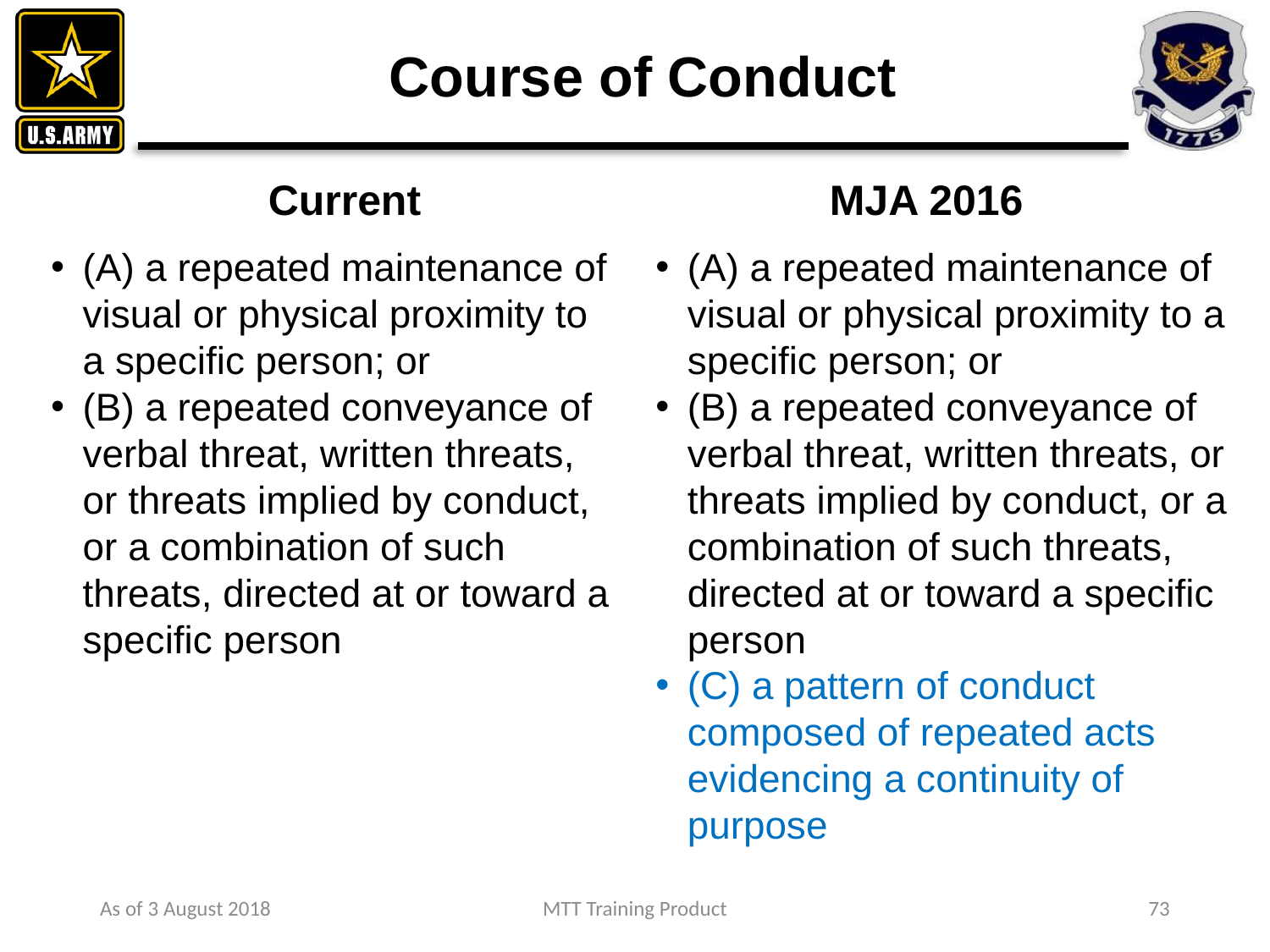

# Course of Conduct
Current
MJA 2016
(A) a repeated maintenance of visual or physical proximity to a specific person; or
(B) a repeated conveyance of verbal threat, written threats, or threats implied by conduct, or a combination of such threats, directed at or toward a specific person

(A) a repeated maintenance of visual or physical proximity to a specific person; or
(B) a repeated conveyance of verbal threat, written threats, or threats implied by conduct, or a combination of such threats, directed at or toward a specific person
(C) a pattern of conduct composed of repeated acts evidencing a continuity of purpose
As of 3 August 2018
MTT Training Product
73